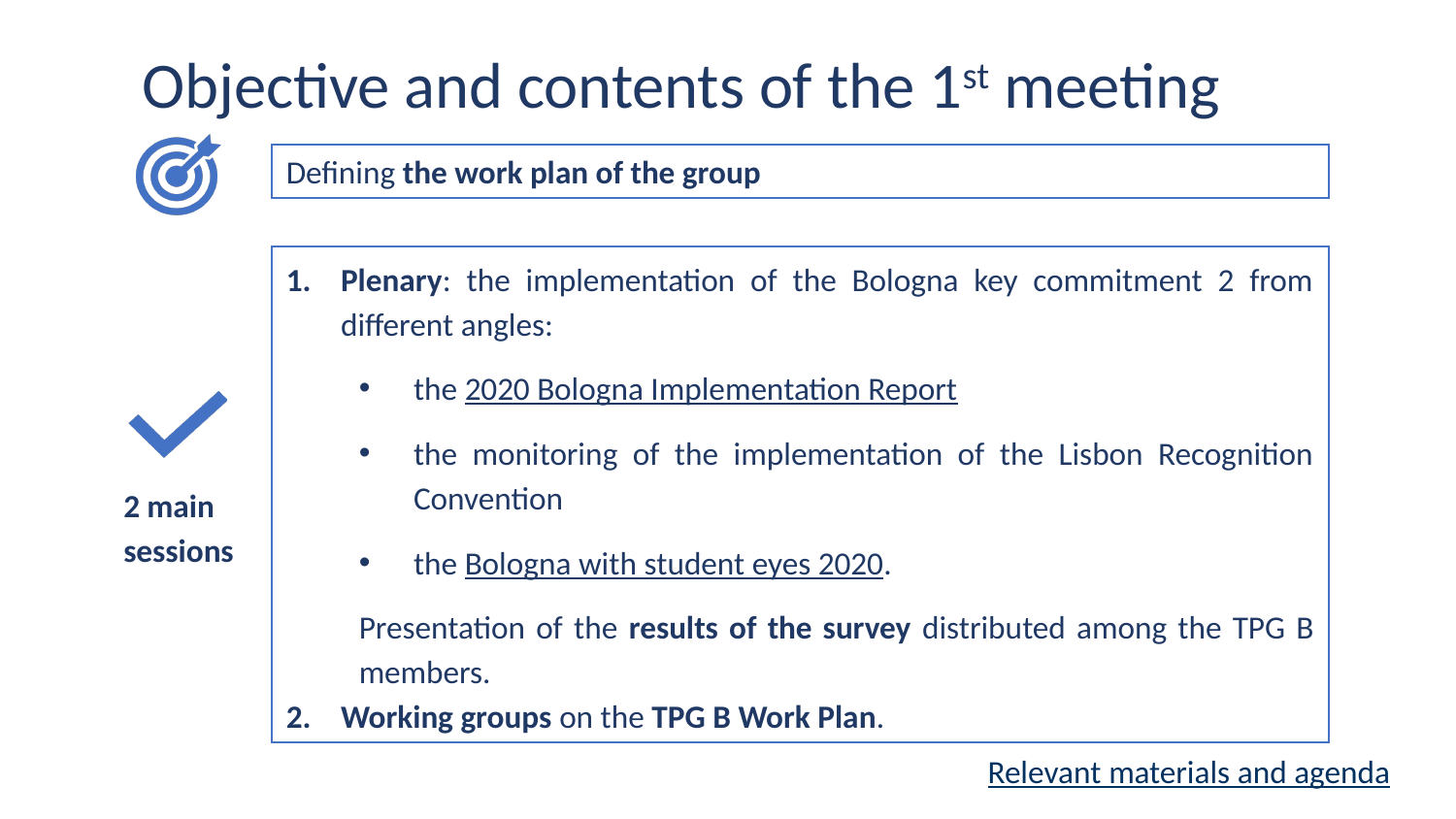

Objective and contents of the 1st meeting

Defining the work plan of the group
Plenary: the implementation of the Bologna key commitment 2 from different angles:
the 2020 Bologna Implementation Report
the monitoring of the implementation of the Lisbon Recognition Convention
the Bologna with student eyes 2020.
Presentation of the results of the survey distributed among the TPG B members.
Working groups on the TPG B Work Plan.

2 main sessions
Relevant materials and agenda